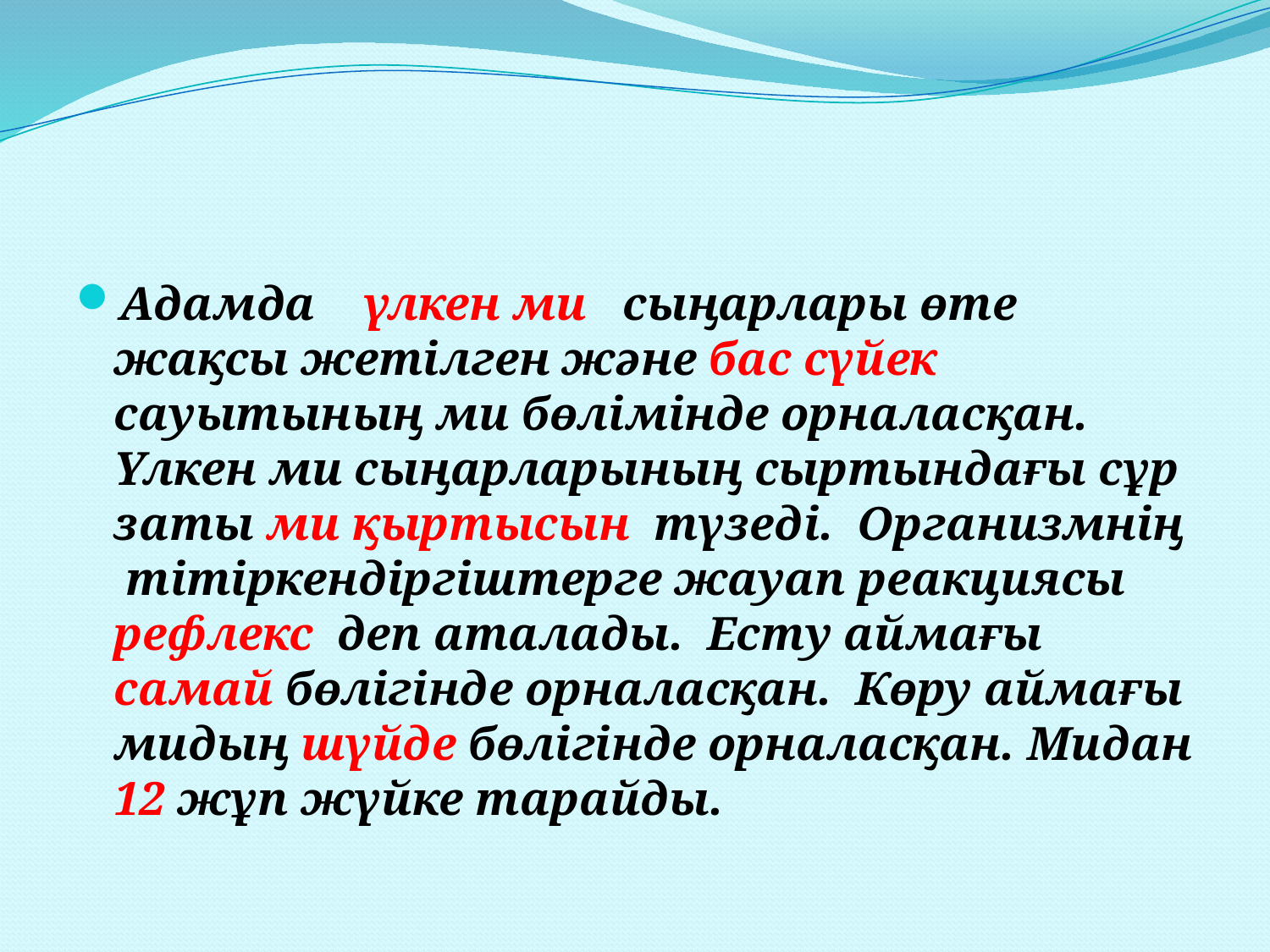

Адамда    үлкен ми   сыңарлары өте жақсы жетілген және бас сүйек сауытының ми бөлімінде орналасқан. Үлкен ми сыңарларының сыртындағы сұр заты ми қыртысын  түзеді.  Организмнің  тітіркендіргіштерге жауап реакциясы рефлекс  деп аталады.  Есту аймағы самай бөлігінде орналасқан.  Көру аймағы мидың шүйде бөлігінде орналасқан. Мидан 12 жұп жүйке тарайды.